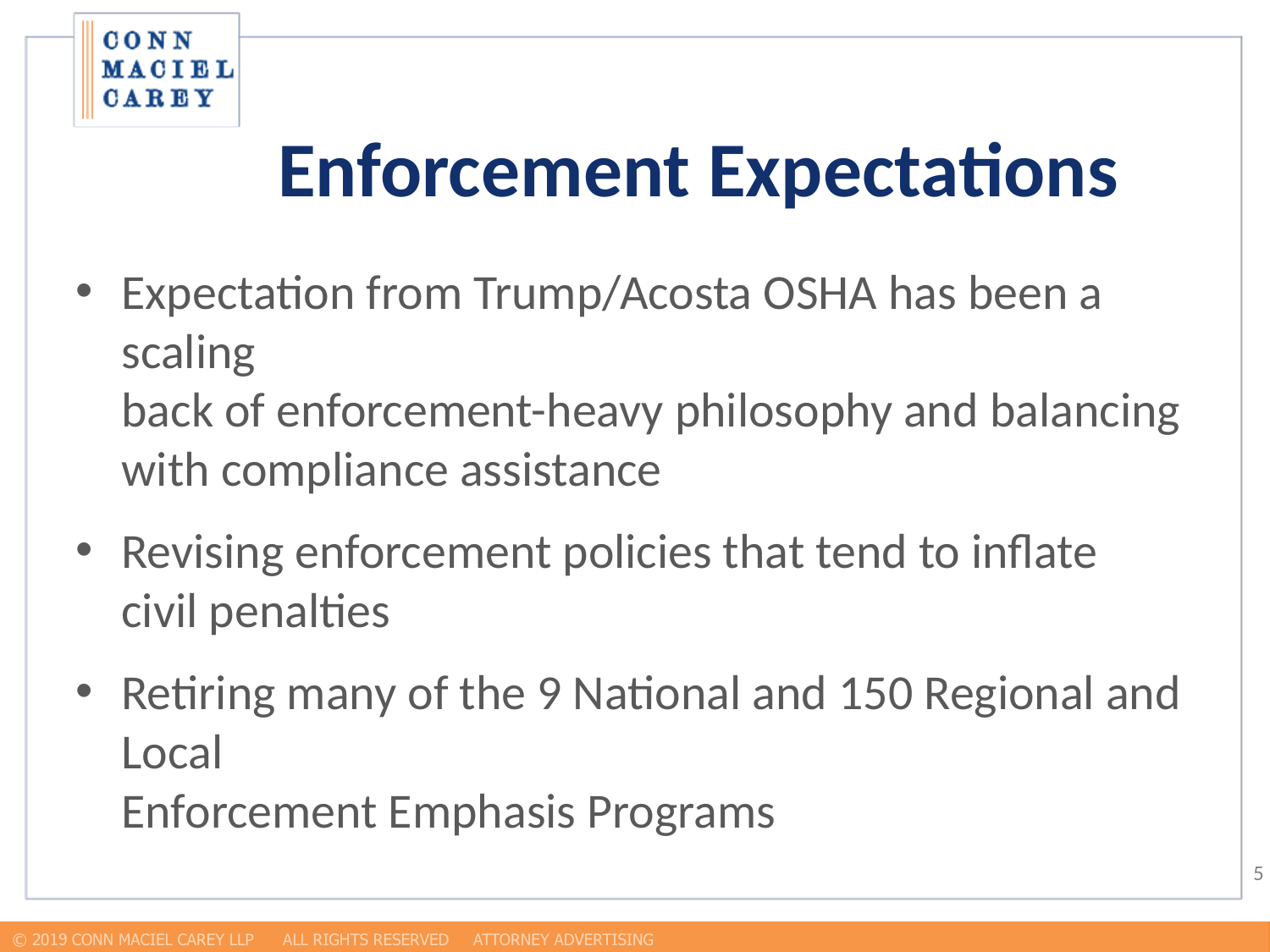

Enforcement Expectations
Expectation from Trump/Acosta OSHA has been a scaling
back of enforcement-heavy philosophy and balancing
with compliance assistance
Revising enforcement policies that tend to inflate civil penalties
Retiring many of the 9 National and 150 Regional and Local
Enforcement Emphasis Programs
© 2019 Conn Maciel Carey LLP      All Rights Reserved     Attorney Advertising				           www.connmaciel.com